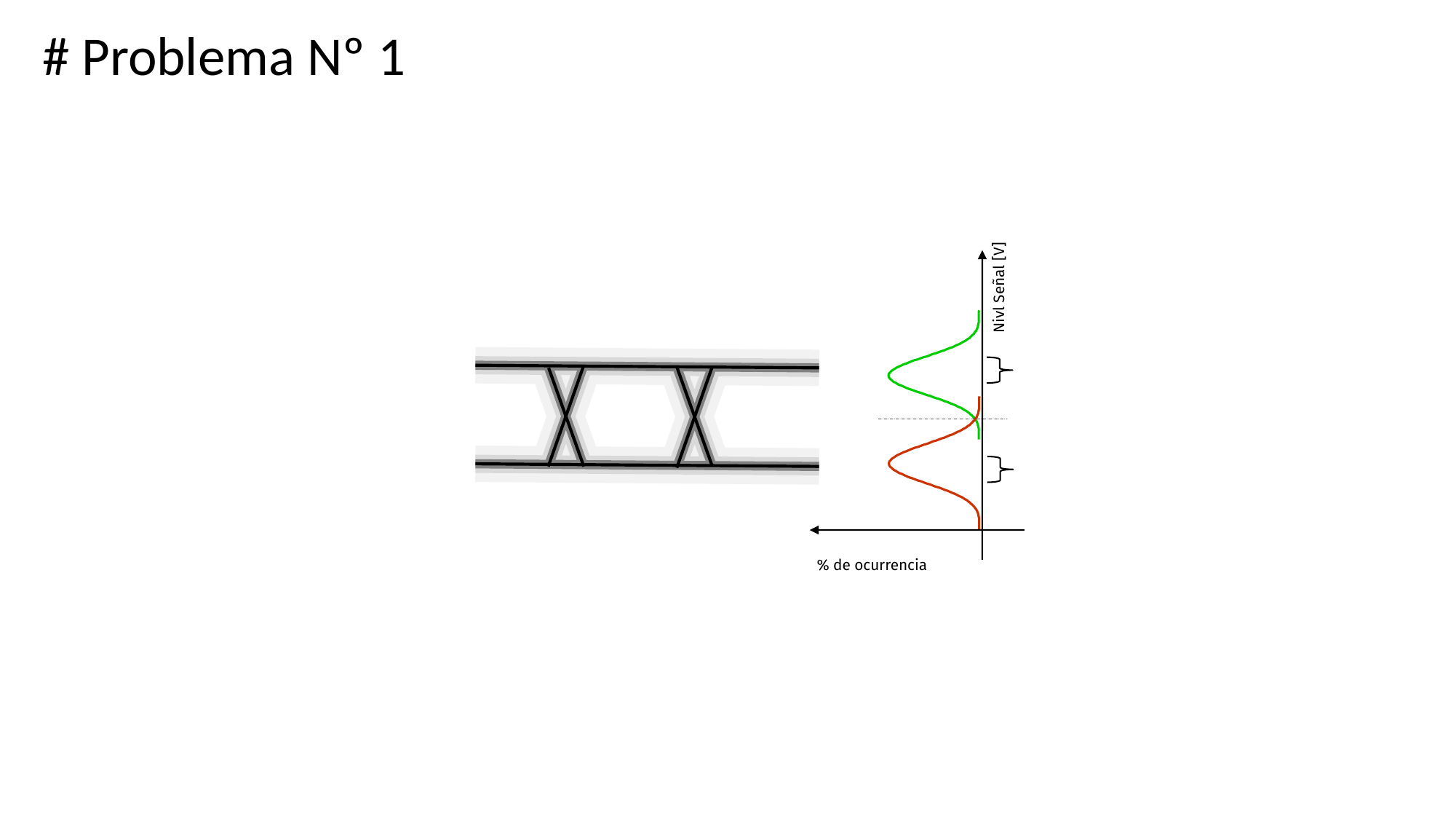

# Problema Nº 1

Nivl Señal [V]

% de ocurrencia